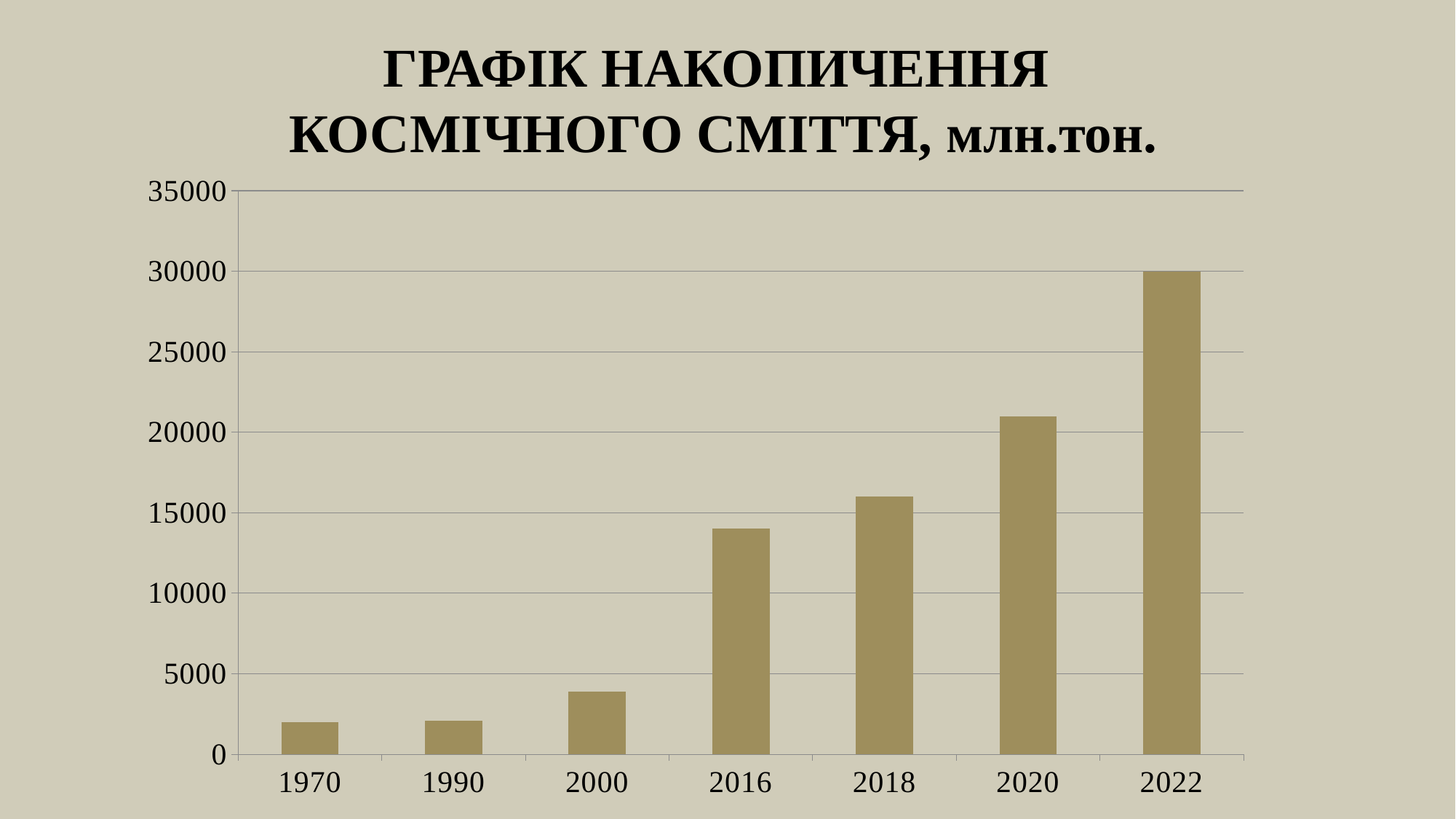

ГРАФІК НАКОПИЧЕННЯ
КОСМІЧНОГО СМІТТЯ, млн.тон.

### Chart

| Category | Ряд 1 |
|---|---|
| 1970 | 2000.0 |
| 1990 | 2100.0 |
| 2000 | 3900.0 |
| 2016 | 14000.0 |
| 2018 | 16000.0 |
| 2020 | 21000.0 |
| 2022 | 30000.0 |